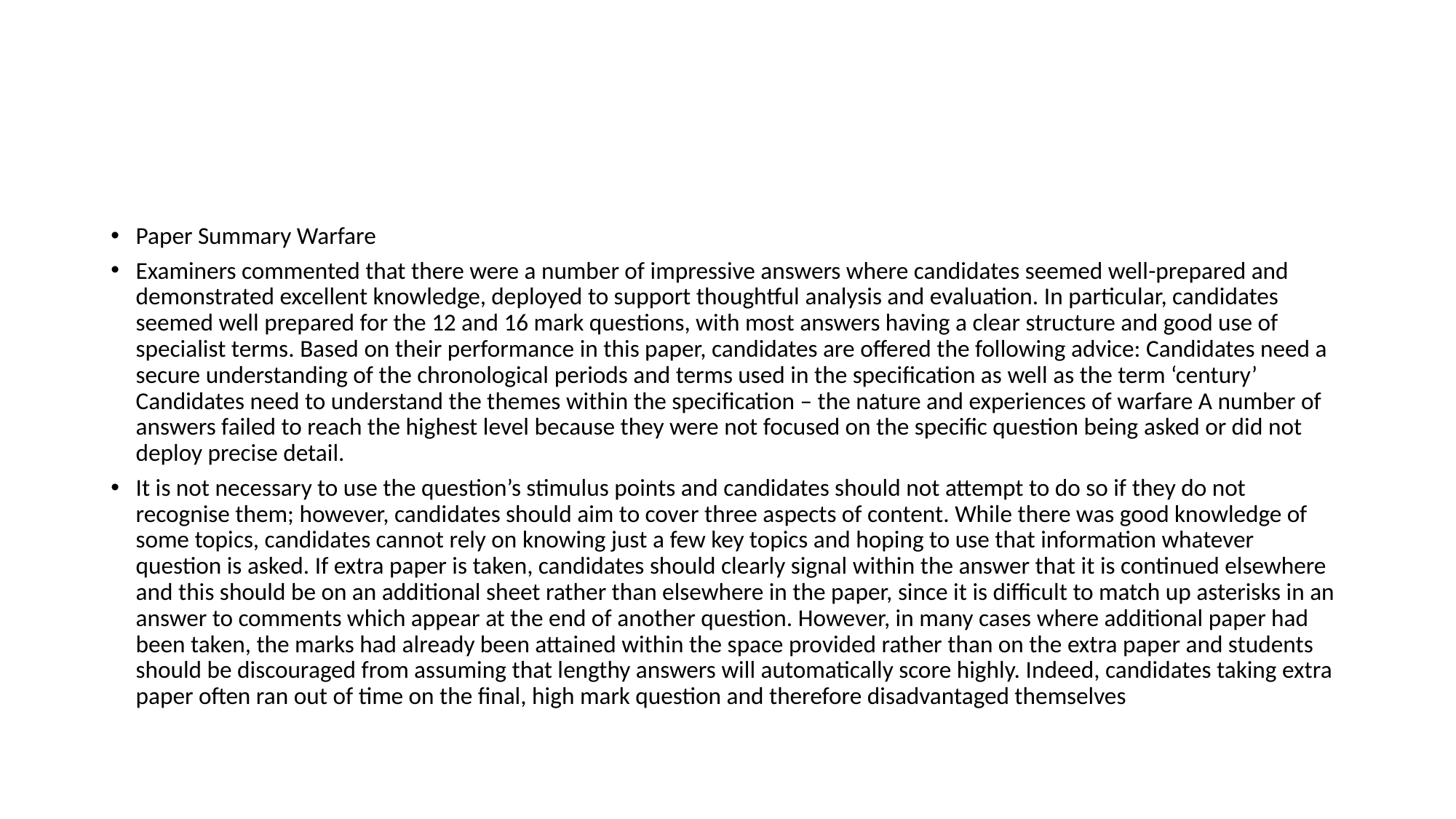

#
Paper Summary Warfare
Examiners commented that there were a number of impressive answers where candidates seemed well-prepared and demonstrated excellent knowledge, deployed to support thoughtful analysis and evaluation. In particular, candidates seemed well prepared for the 12 and 16 mark questions, with most answers having a clear structure and good use of specialist terms. Based on their performance in this paper, candidates are offered the following advice: Candidates need a secure understanding of the chronological periods and terms used in the specification as well as the term ‘century’ Candidates need to understand the themes within the specification – the nature and experiences of warfare A number of answers failed to reach the highest level because they were not focused on the specific question being asked or did not deploy precise detail.
It is not necessary to use the question’s stimulus points and candidates should not attempt to do so if they do not recognise them; however, candidates should aim to cover three aspects of content. While there was good knowledge of some topics, candidates cannot rely on knowing just a few key topics and hoping to use that information whatever question is asked. If extra paper is taken, candidates should clearly signal within the answer that it is continued elsewhere and this should be on an additional sheet rather than elsewhere in the paper, since it is difficult to match up asterisks in an answer to comments which appear at the end of another question. However, in many cases where additional paper had been taken, the marks had already been attained within the space provided rather than on the extra paper and students should be discouraged from assuming that lengthy answers will automatically score highly. Indeed, candidates taking extra paper often ran out of time on the final, high mark question and therefore disadvantaged themselves